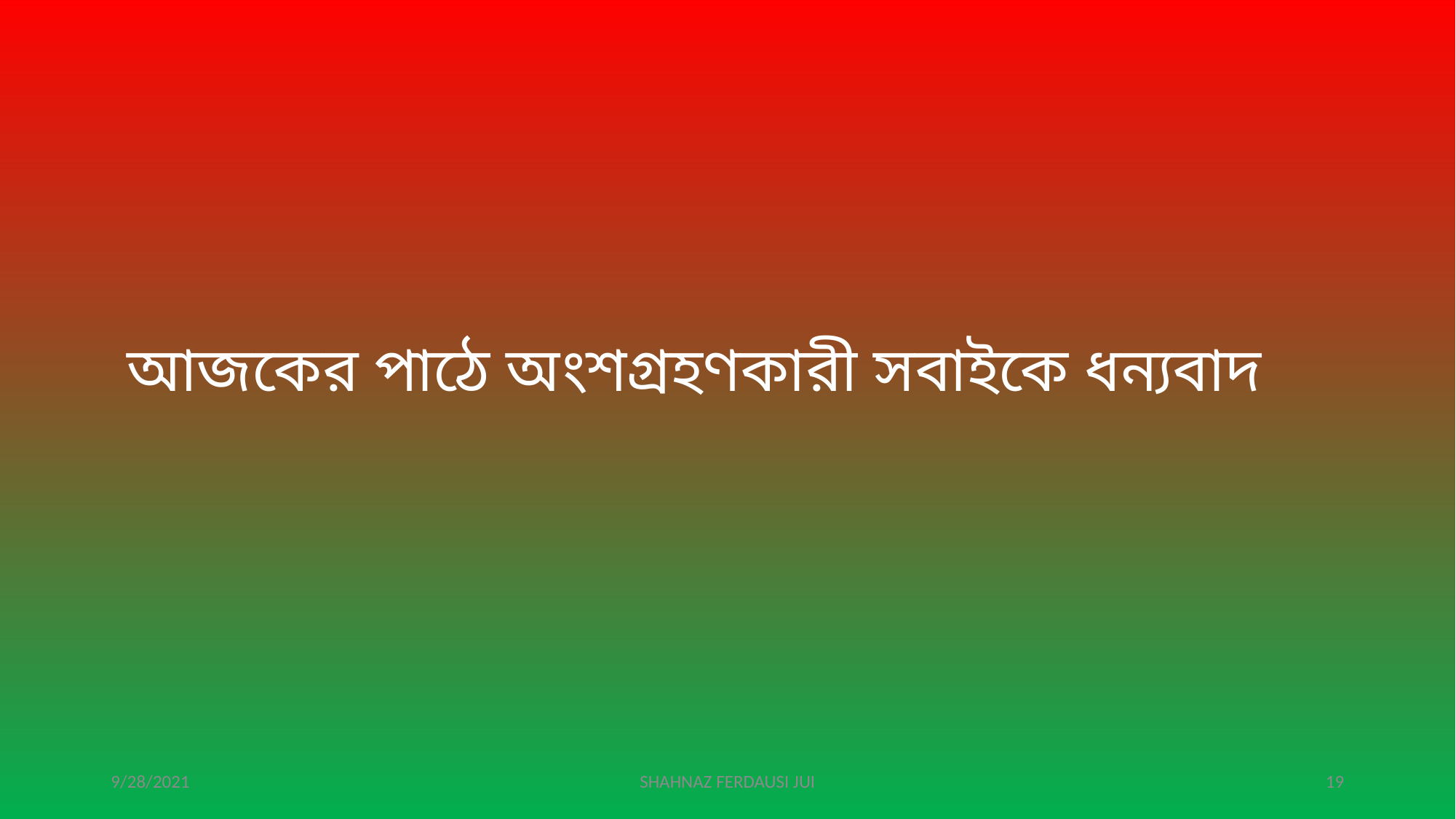

আজকের পাঠে অংশগ্রহণকারী সবাইকে ধন্যবাদ
9/28/2021
SHAHNAZ FERDAUSI JUI
19